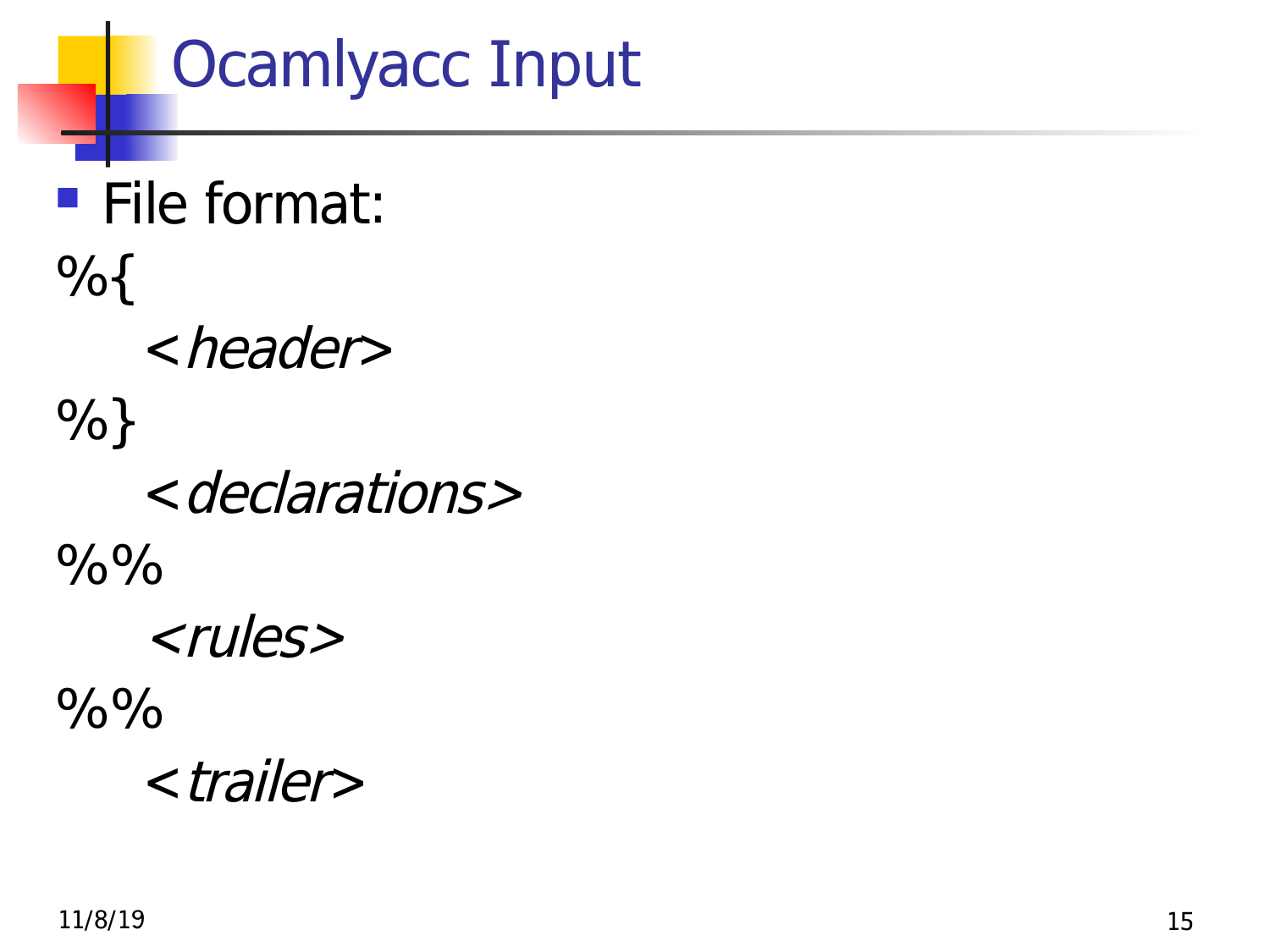

# Ocamlyacc Input
File format:
%{
     <header>
%}
     <declarations>
%%
     <rules>
%%
     <trailer>
11/8/19
15